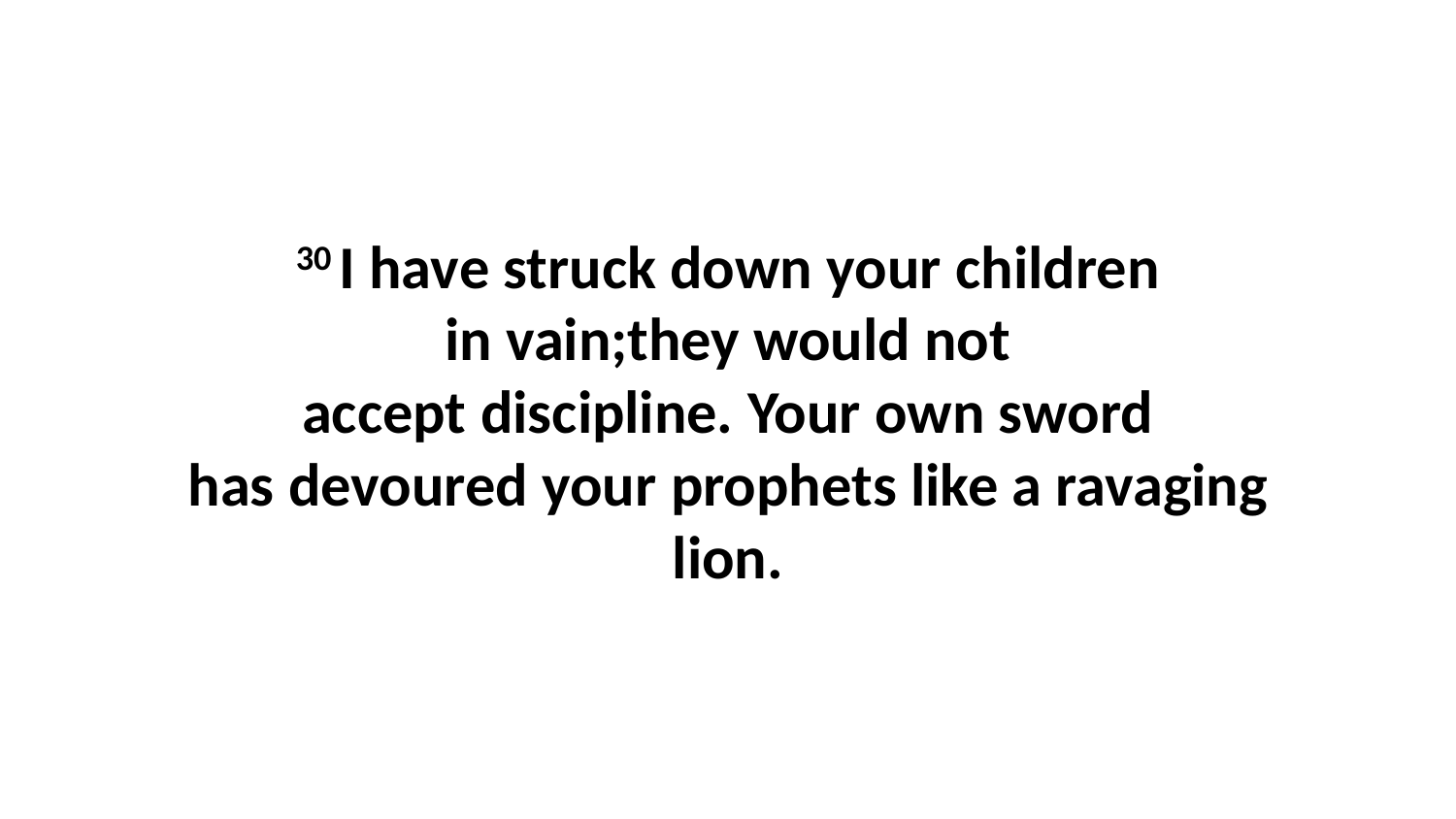

30 I have struck down your children in vain;they would not accept discipline. Your own sword has devoured your prophets like a ravaging lion.